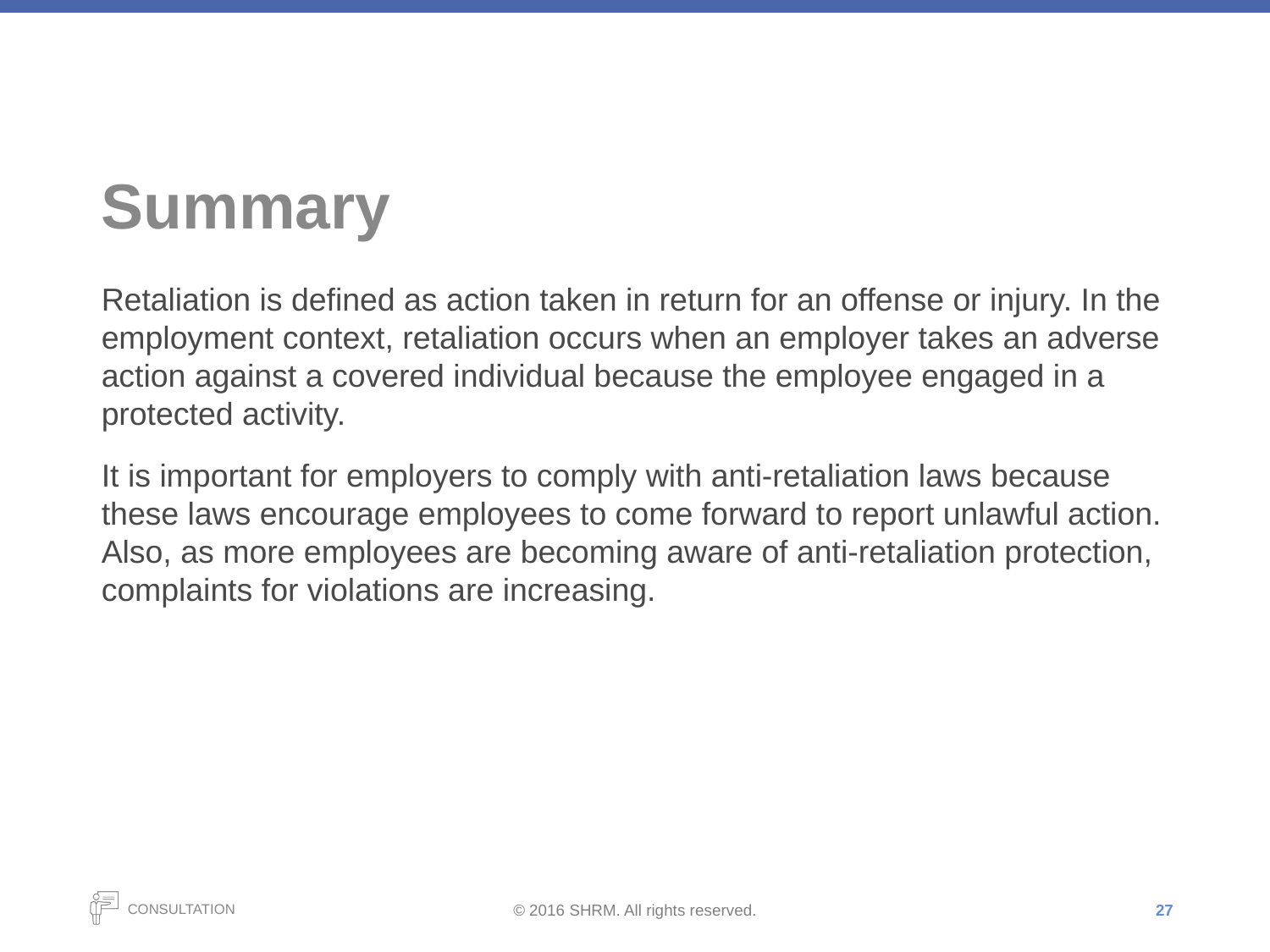

# Summary
Retaliation is defined as action taken in return for an offense or injury. In the employment context, retaliation occurs when an employer takes an adverse action against a covered individual because the employee engaged in a protected activity.
It is important for employers to comply with anti-retaliation laws because these laws encourage employees to come forward to report unlawful action. Also, as more employees are becoming aware of anti-retaliation protection, complaints for violations are increasing.

27